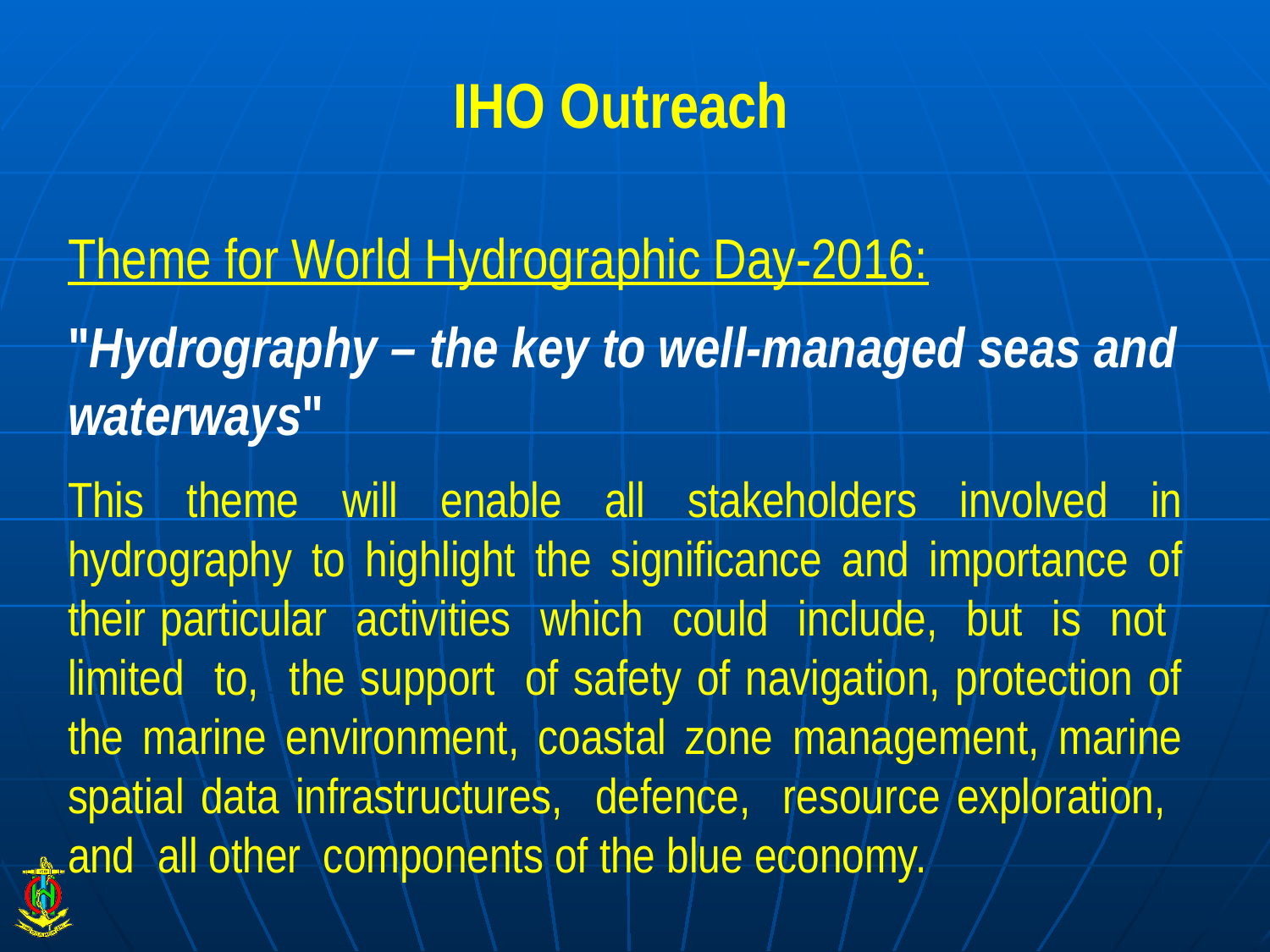

# IHO Outreach
Theme for World Hydrographic Day-2016:
"Hydrography – the key to well-managed seas and waterways"
This theme will enable all stakeholders involved in hydrography to highlight the significance and importance of their particular  activities  which  could  include,  but  is  not  limited  to,  the support  of safety of navigation, protection of the marine environment, coastal zone management, marine spatial data infrastructures,  defence,  resource exploration,  and  all other  components of the blue economy.